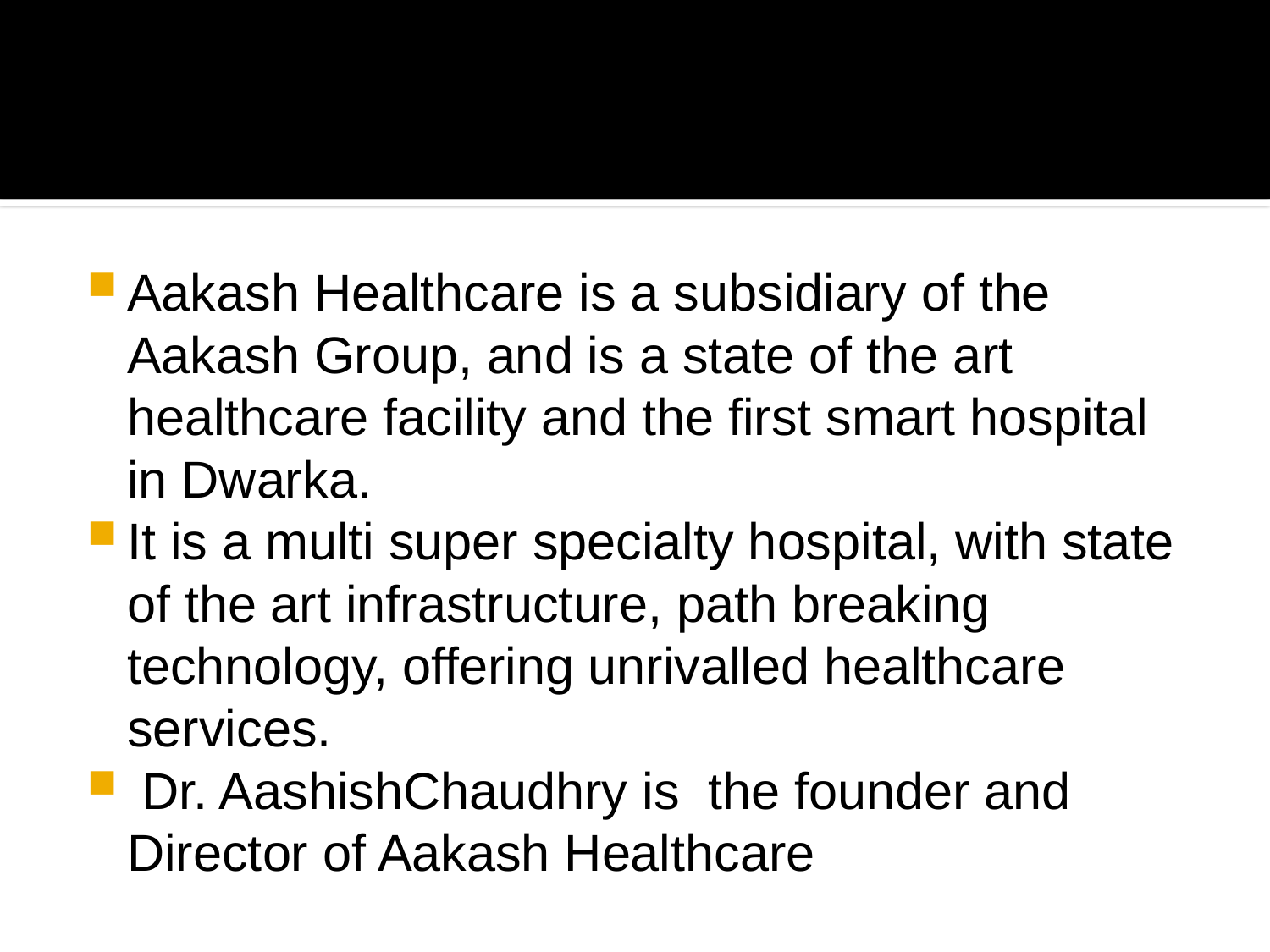

#
Aakash Healthcare is a subsidiary of the Aakash Group, and is a state of the art healthcare facility and the first smart hospital in Dwarka.
It is a multi super specialty hospital, with state of the art infrastructure, path breaking technology, offering unrivalled healthcare services.
 Dr. AashishChaudhry is  the founder and Director of Aakash Healthcare